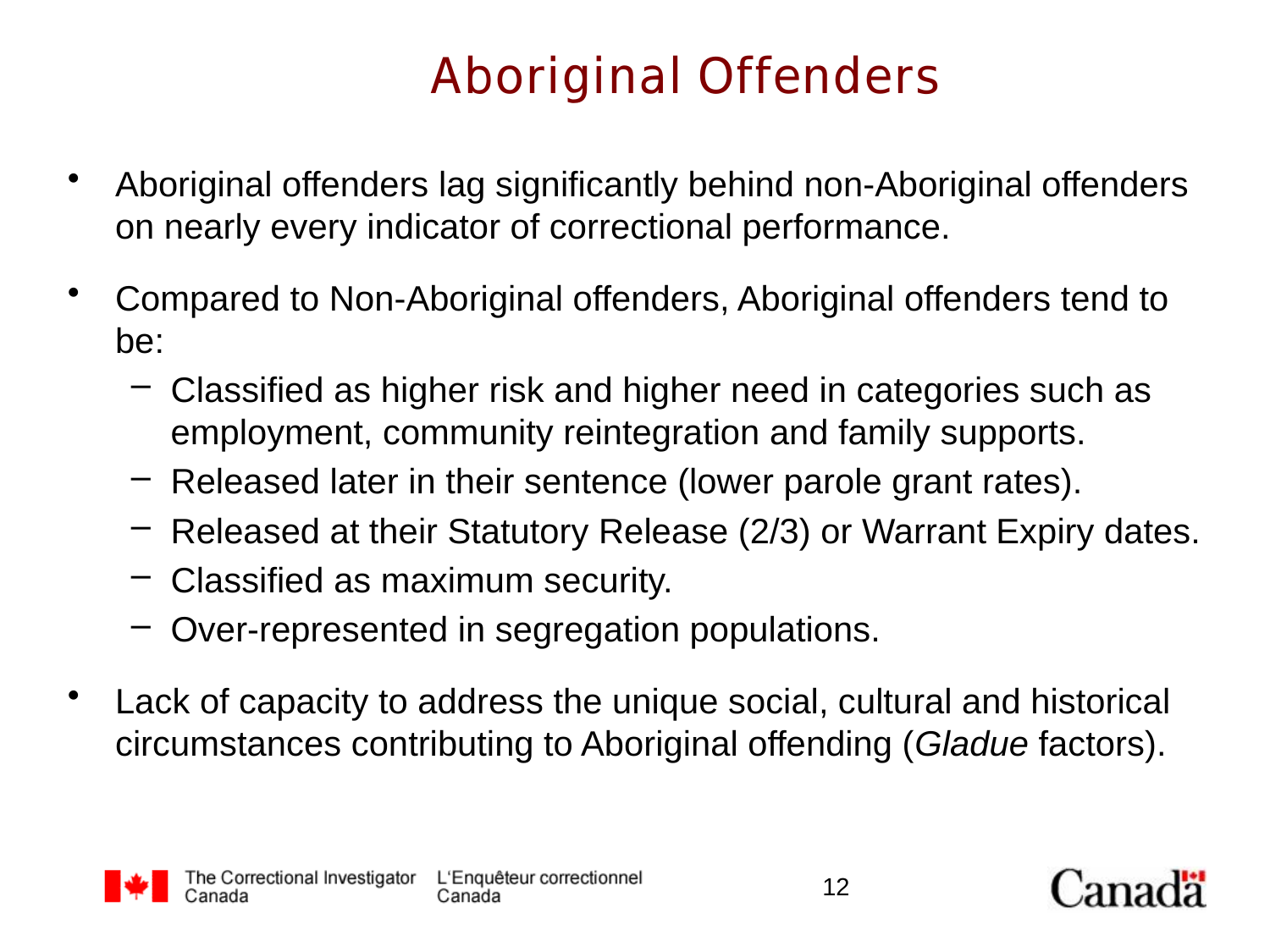

# Aboriginal Offenders

Aboriginal offenders lag significantly behind non-Aboriginal offenders on nearly every indicator of correctional performance.

Compared to Non-Aboriginal offenders, Aboriginal offenders tend to be:
Classified as higher risk and higher need in categories such as employment, community reintegration and family supports.
Released later in their sentence (lower parole grant rates).
Released at their Statutory Release (2/3) or Warrant Expiry dates.
Classified as maximum security.
Over-represented in segregation populations.

Lack of capacity to address the unique social, cultural and historical circumstances contributing to Aboriginal offending (Gladue factors).

12